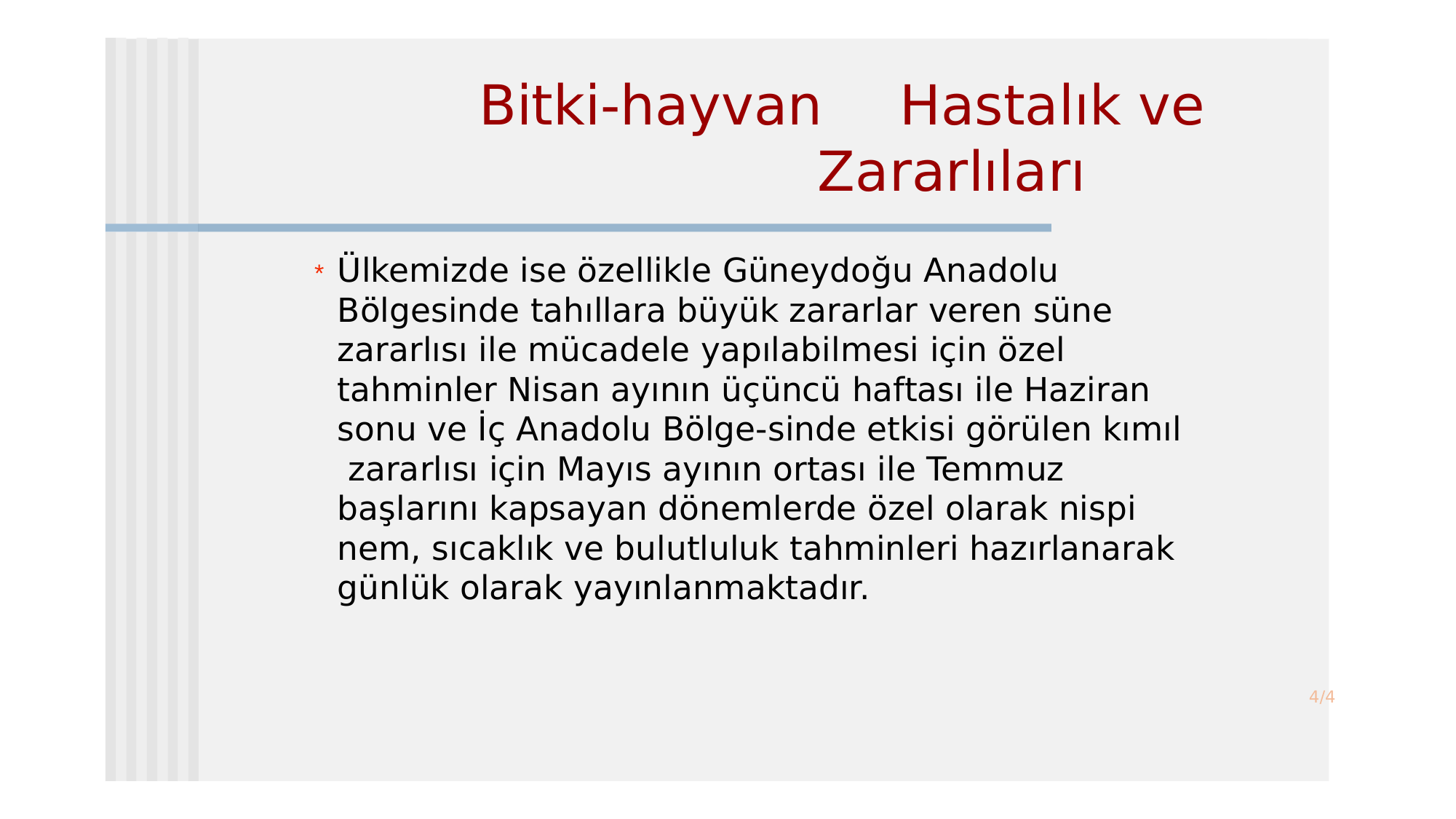

# Bitki-hayvan	Hastalık ve  Zararlıları
  * 	Ülkemizde ise özellikle Güneydoğu Anadolu  Bölgesinde tahıllara büyük zararlar veren süne  zararlısı ile mücadele yapılabilmesi için özel  tahminler Nisan ayının üçüncü haftası ile Haziran  sonu ve İç Anadolu Bölge-sinde etkisi görülen kımıl  zararlısı için Mayıs ayının ortası ile Temmuz  başlarını kapsayan dönemlerde özel olarak nispi  nem, sıcaklık ve bulutluluk tahminleri hazırlanarak  günlük olarak yayınlanmaktadır.
4/4